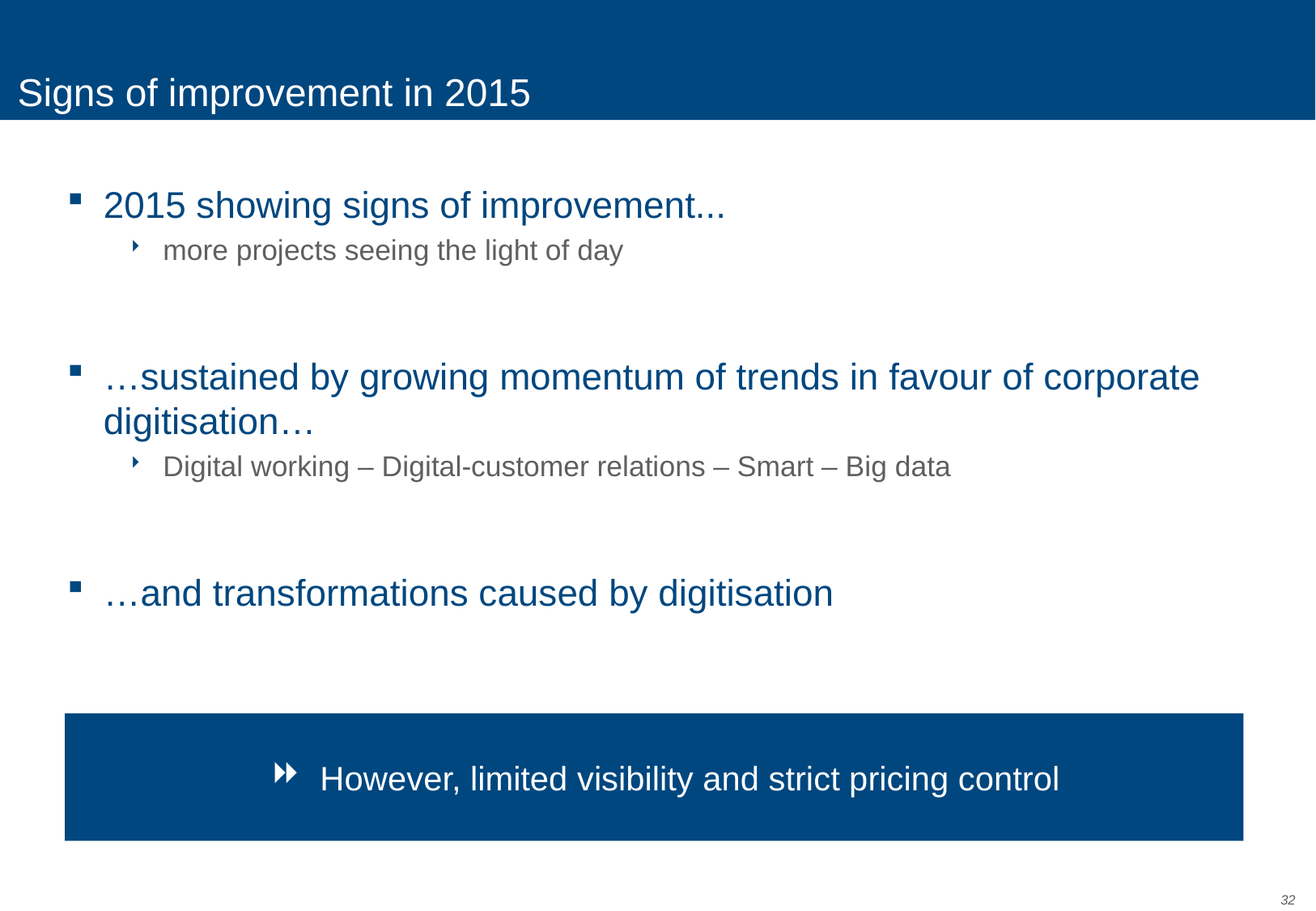

# Signs of improvement in 2015
2015 showing signs of improvement...
more projects seeing the light of day

…sustained by growing momentum of trends in favour of corporate digitisation…
Digital working – Digital-customer relations – Smart – Big data

…and transformations caused by digitisation

However, limited visibility and strict pricing control